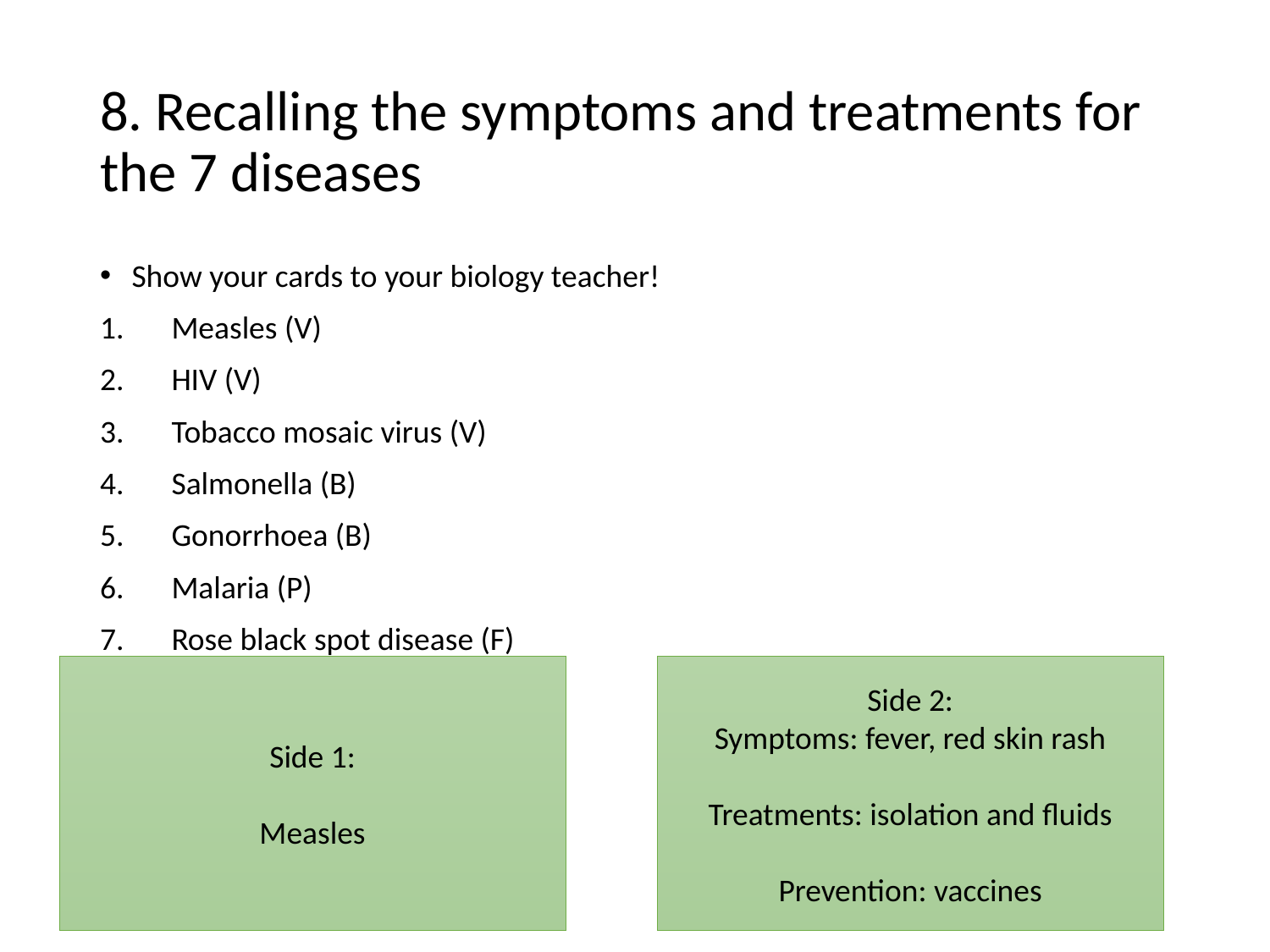

# 8. Recalling the symptoms and treatments for the 7 diseases
Show your cards to your biology teacher!
Measles (V)
HIV (V)
Tobacco mosaic virus (V)
Salmonella (B)
Gonorrhoea (B)
Malaria (P)
Rose black spot disease (F)
Side 2:
Symptoms: fever, red skin rash

Treatments: isolation and fluids

Prevention: vaccines
Side 1:

Measles